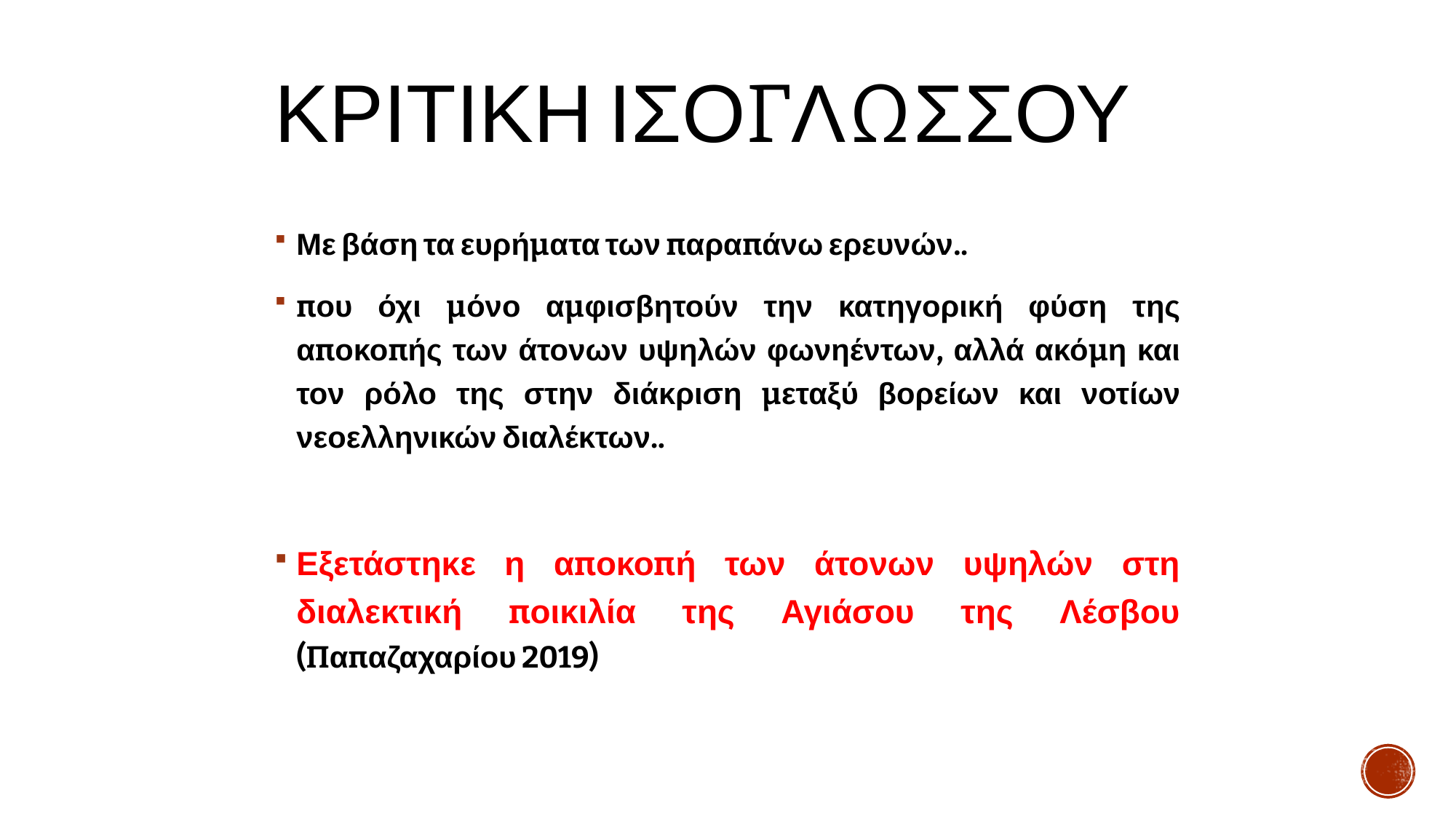

# ΚΡΙΤΙΚΗ ΙΣΟΓΛΩΣΣΟΥ
Με βάση τα ευρήματα των παραπάνω ερευνών..
που όχι μόνο αμφισβητούν την κατηγορική φύση της αποκοπής των άτονων υψηλών φωνηέντων, αλλά ακόμη και τον ρόλο της στην διάκριση μεταξύ βορείων και νοτίων νεοελληνικών διαλέκτων..

Εξετάστηκε η αποκοπή των άτονων υψηλών στη διαλεκτική ποικιλία της Αγιάσου της Λέσβου (Παπαζαχαρίου 2019)